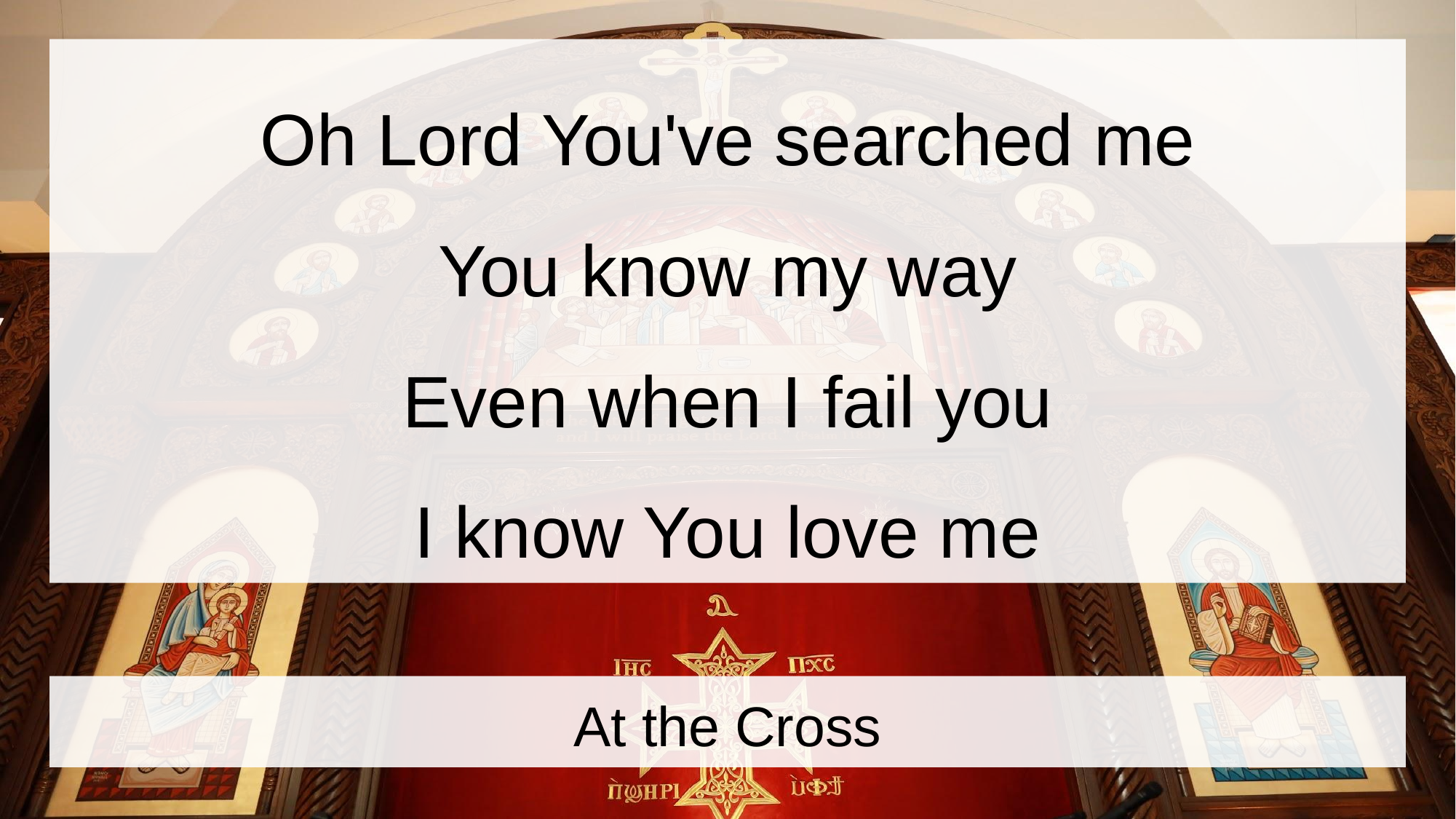

Oh Lord You've searched me
You know my way
Even when I fail you
I know You love me
# At the Cross